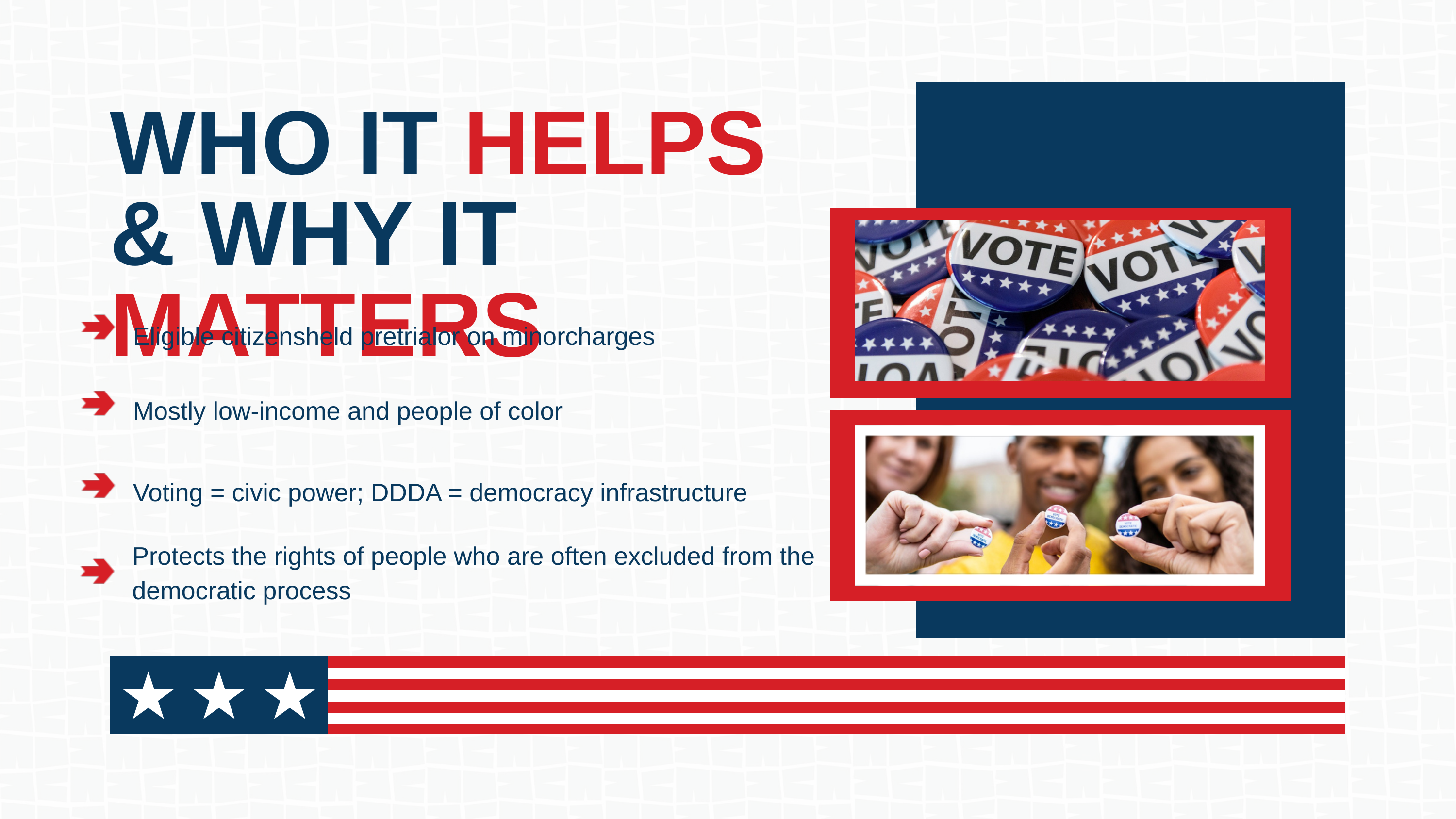

WHO IT HELPS & WHY IT MATTERS

Eligible citizensheld pretrialor on minorcharges

Mostly low-income and people of color

Voting = civic power; DDDA = democracy infrastructure

Protects the rights of people who are often excluded from the democratic process